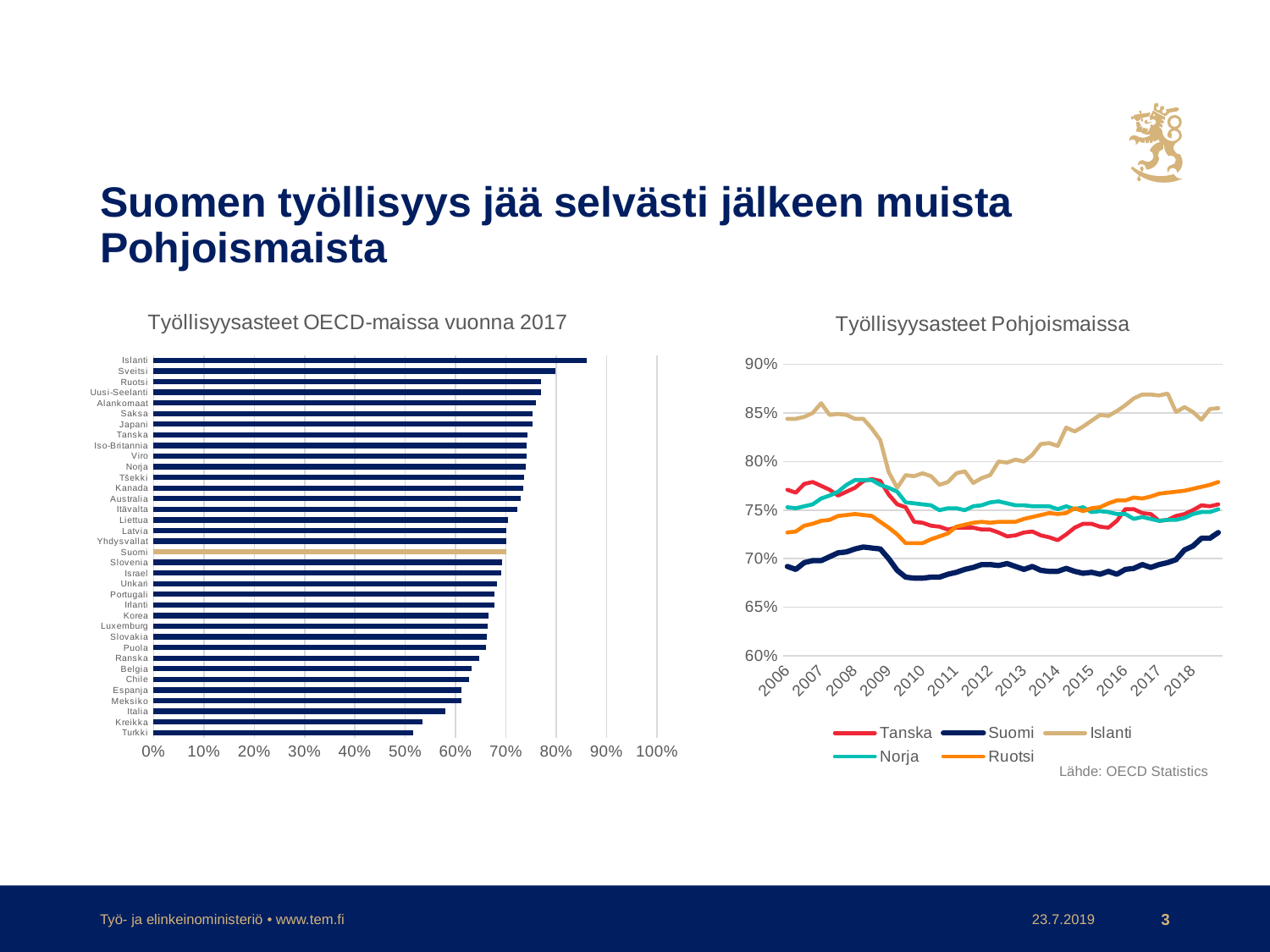

# Suomen työllisyys jää selvästi jälkeen muista Pohjoismaista

### Chart: Työllisyysasteet OECD-maissa vuonna 2017

| Category |  |
|---|---|
| Turkki | 0.516 |
| Kreikka | 0.535 |
| Italia | 0.58 |
| Meksiko | 0.611 |
| Espanja | 0.611 |
| Chile | 0.627 |
| Belgia | 0.631 |
| Ranska | 0.647 |
| Puola | 0.661 |
| Slovakia | 0.662 |
| Luxemburg | 0.663 |
| Korea | 0.666 |
| Irlanti | 0.677 |
| Portugali | 0.678 |
| Unkari | 0.682 |
| Israel | 0.69 |
| Slovenia | 0.693 |
| Suomi | 0.7 |
| Yhdysvallat | 0.701 |
| Latvia | 0.701 |
| Liettua | 0.704 |
| Itävalta | 0.722 |
| Australia | 0.73 |
| Kanada | 0.734 |
| Tšekki | 0.736 |
| Norja | 0.74 |
| Viro | 0.741 |
| Iso-Britannia | 0.741 |
| Tanska | 0.742 |
| Japani | 0.753 |
| Saksa | 0.753 |
| Alankomaat | 0.759 |
| Uusi-Seelanti | 0.769 |
| Ruotsi | 0.769 |
| Sveitsi | 0.798 |
| Islanti | 0.861 |

### Chart: Työllisyysasteet Pohjoismaissa

| Category | Tanska | Suomi | Islanti | Norja | Ruotsi |
|---|---|---|---|---|---|
| 2006 | 0.7709999999999999 | 0.6920000000000001 | 0.8440000000000001 | 0.753 | 0.727 |
|  | 0.768 | 0.6890000000000001 | 0.8440000000000001 | 0.752 | 0.728 |
|  | 0.777 | 0.696 | 0.846 | 0.754 | 0.7340000000000001 |
|  | 0.779 | 0.698 | 0.85 | 0.7559999999999999 | 0.736 |
| 2007 | 0.775 | 0.698 | 0.86 | 0.762 | 0.7390000000000001 |
|  | 0.7709999999999999 | 0.7020000000000001 | 0.848 | 0.765 | 0.74 |
|  | 0.765 | 0.706 | 0.8490000000000001 | 0.769 | 0.7440000000000001 |
|  | 0.769 | 0.7070000000000001 | 0.848 | 0.7759999999999999 | 0.745 |
| 2008 | 0.773 | 0.71 | 0.8440000000000001 | 0.7809999999999999 | 0.746 |
|  | 0.78 | 0.7120000000000001 | 0.8440000000000001 | 0.7809999999999999 | 0.745 |
|  | 0.782 | 0.711 | 0.8340000000000001 | 0.7809999999999999 | 0.7440000000000001 |
|  | 0.78 | 0.71 | 0.8220000000000001 | 0.7759999999999999 | 0.738 |
| 2009 | 0.7659999999999999 | 0.7 | 0.789 | 0.773 | 0.732 |
|  | 0.7559999999999999 | 0.688 | 0.773 | 0.769 | 0.725 |
|  | 0.753 | 0.6809999999999999 | 0.7859999999999999 | 0.758 | 0.716 |
|  | 0.738 | 0.68 | 0.785 | 0.757 | 0.716 |
| 2010 | 0.737 | 0.68 | 0.7879999999999999 | 0.7559999999999999 | 0.716 |
|  | 0.7340000000000001 | 0.6809999999999999 | 0.785 | 0.755 | 0.72 |
|  | 0.733 | 0.6809999999999999 | 0.7759999999999999 | 0.75 | 0.723 |
|  | 0.73 | 0.684 | 0.779 | 0.752 | 0.726 |
| 2011 | 0.732 | 0.6859999999999999 | 0.7879999999999999 | 0.752 | 0.733 |
|  | 0.732 | 0.6890000000000001 | 0.79 | 0.75 | 0.735 |
|  | 0.732 | 0.691 | 0.778 | 0.754 | 0.737 |
|  | 0.73 | 0.6940000000000001 | 0.7829999999999999 | 0.755 | 0.738 |
| 2012 | 0.73 | 0.6940000000000001 | 0.7859999999999999 | 0.758 | 0.737 |
|  | 0.727 | 0.693 | 0.8 | 0.759 | 0.738 |
|  | 0.723 | 0.695 | 0.799 | 0.757 | 0.738 |
|  | 0.7240000000000001 | 0.6920000000000001 | 0.802 | 0.755 | 0.738 |
| 2013 | 0.727 | 0.6890000000000001 | 0.8 | 0.755 | 0.741 |
|  | 0.728 | 0.6920000000000001 | 0.807 | 0.754 | 0.743 |
|  | 0.7240000000000001 | 0.688 | 0.818 | 0.754 | 0.745 |
|  | 0.722 | 0.687 | 0.8190000000000001 | 0.754 | 0.747 |
| 2014 | 0.7190000000000001 | 0.687 | 0.816 | 0.7509999999999999 | 0.746 |
|  | 0.725 | 0.69 | 0.835 | 0.754 | 0.747 |
|  | 0.732 | 0.687 | 0.831 | 0.7509999999999999 | 0.752 |
|  | 0.736 | 0.685 | 0.836 | 0.753 | 0.7490000000000001 |
| 2015 | 0.736 | 0.6859999999999999 | 0.8420000000000001 | 0.748 | 0.752 |
|  | 0.733 | 0.684 | 0.848 | 0.7490000000000001 | 0.753 |
|  | 0.732 | 0.687 | 0.847 | 0.748 | 0.757 |
|  | 0.7390000000000001 | 0.684 | 0.852 | 0.746 | 0.76 |
| 2016 | 0.7509999999999999 | 0.6890000000000001 | 0.858 | 0.746 | 0.76 |
|  | 0.7509999999999999 | 0.69 | 0.865 | 0.741 | 0.763 |
|  | 0.747 | 0.6940000000000001 | 0.8690000000000001 | 0.743 | 0.762 |
|  | 0.746 | 0.691 | 0.8690000000000001 | 0.741 | 0.764 |
| 2017 | 0.7390000000000001 | 0.6940000000000001 | 0.868 | 0.7390000000000001 | 0.767 |
|  | 0.74 | 0.696 | 0.87 | 0.74 | 0.768 |
|  | 0.7440000000000001 | 0.6990000000000001 | 0.851 | 0.74 | 0.769 |
|  | 0.746 | 0.7090000000000001 | 0.856 | 0.742 | 0.77 |
| 2018 | 0.75 | 0.713 | 0.851 | 0.746 | 0.772 |
Lähde: OECD Statistics
Työ- ja elinkeinoministeriö • www.tem.fi
23.7.2019
3